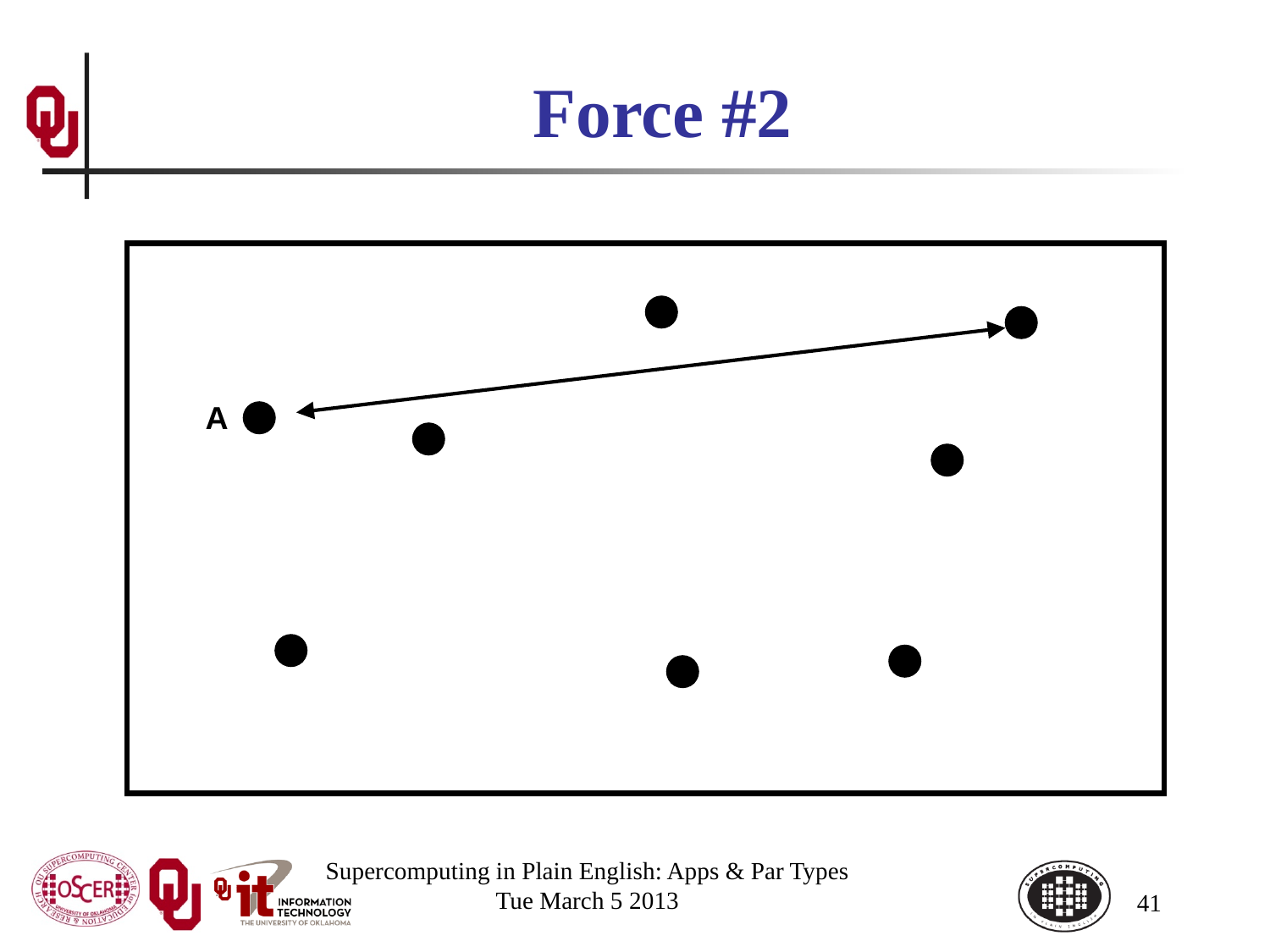

# Force #2

A

Supercomputing in Plain English: Apps & Par Types
Tue March 5 2013
41